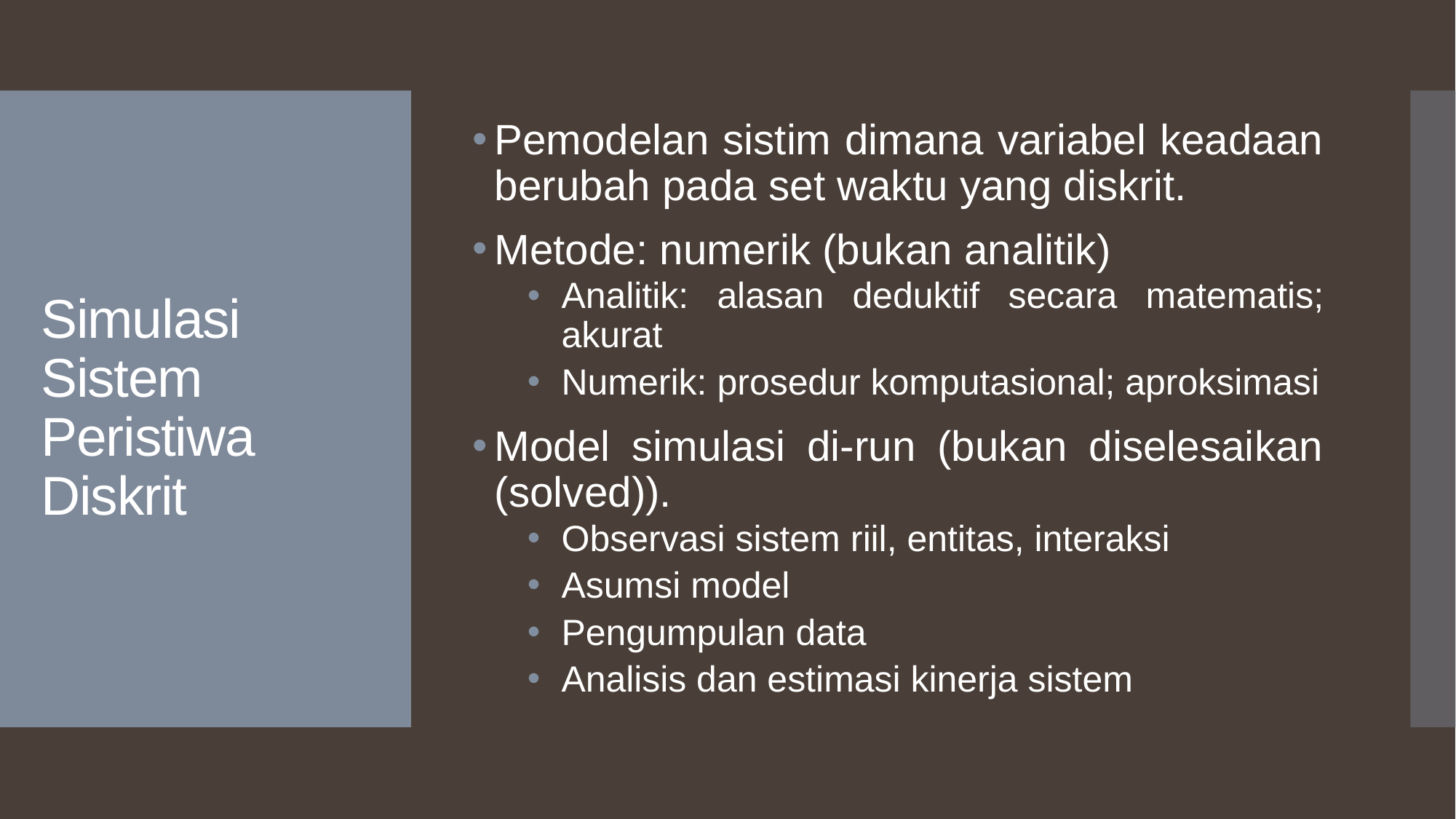

Pemodelan sistim dimana variabel keadaan berubah pada set waktu yang diskrit.
Metode: numerik (bukan analitik)
Analitik: alasan deduktif secara matematis; akurat
Numerik: prosedur komputasional; aproksimasi
Model simulasi di-run (bukan diselesaikan (solved)).
Observasi sistem riil, entitas, interaksi
Asumsi model
Pengumpulan data
Analisis dan estimasi kinerja sistem
# Simulasi Sistem Peristiwa Diskrit